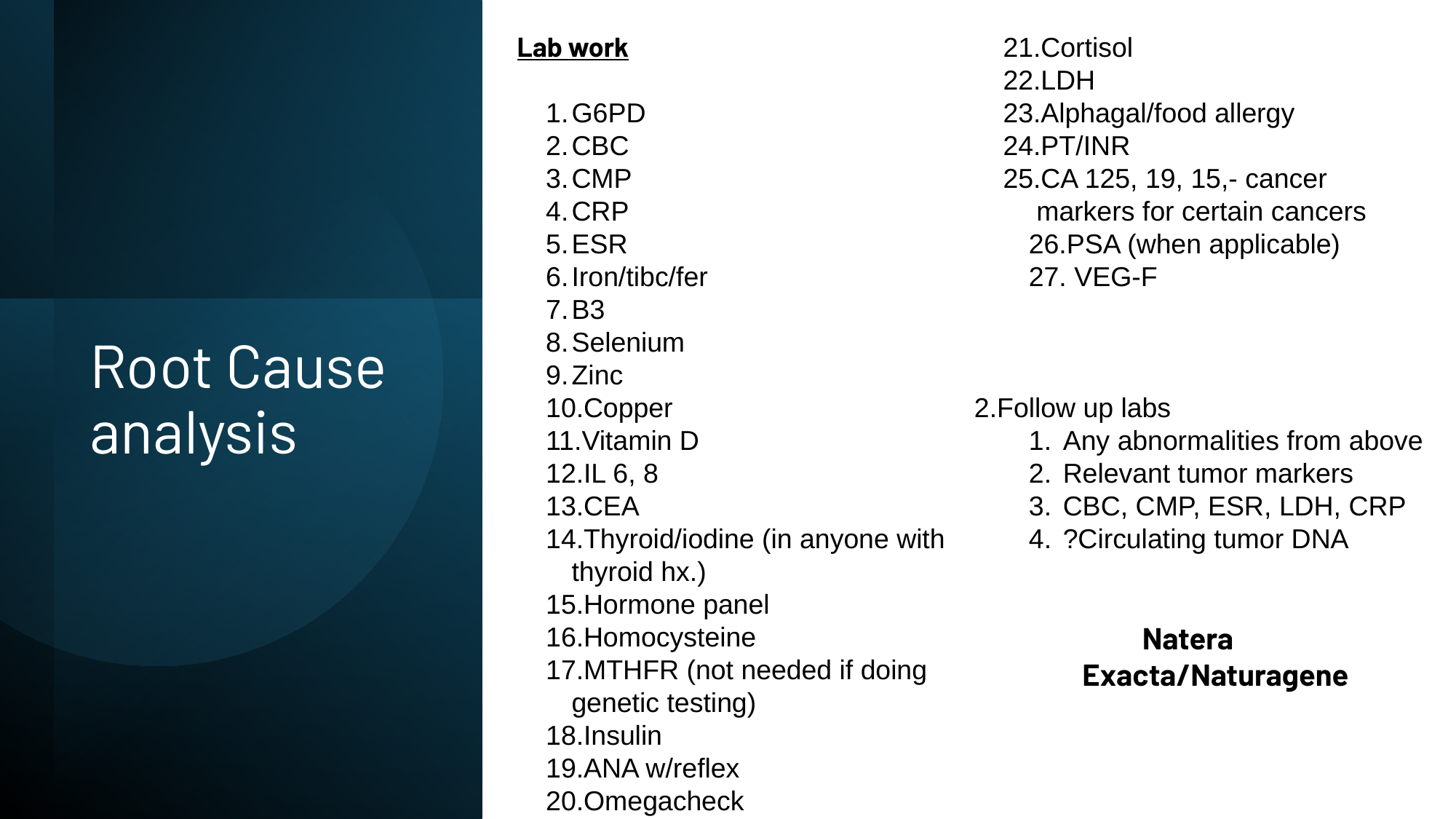

Lab work

G6PD
CBC
CMP
CRP
ESR
Iron/tibc/fer
B3
Selenium
Zinc
Copper
Vitamin D
IL 6, 8
CEA
Thyroid/iodine (in anyone with thyroid hx.)
Hormone panel
Homocysteine
MTHFR (not needed if doing genetic testing)
Insulin
ANA w/reflex
Omegacheck
Cortisol
LDH
Alphagal/food allergy
PT/INR
CA 125, 19, 15,- cancer
 markers for certain cancers
26.PSA (when applicable)
27. VEG-F

Follow up labs
Any abnormalities from above
Relevant tumor markers
CBC, CMP, ESR, LDH, CRP
?Circulating tumor DNA

                            Natera
                  Exacta/Naturagene

# Root Cause analysis